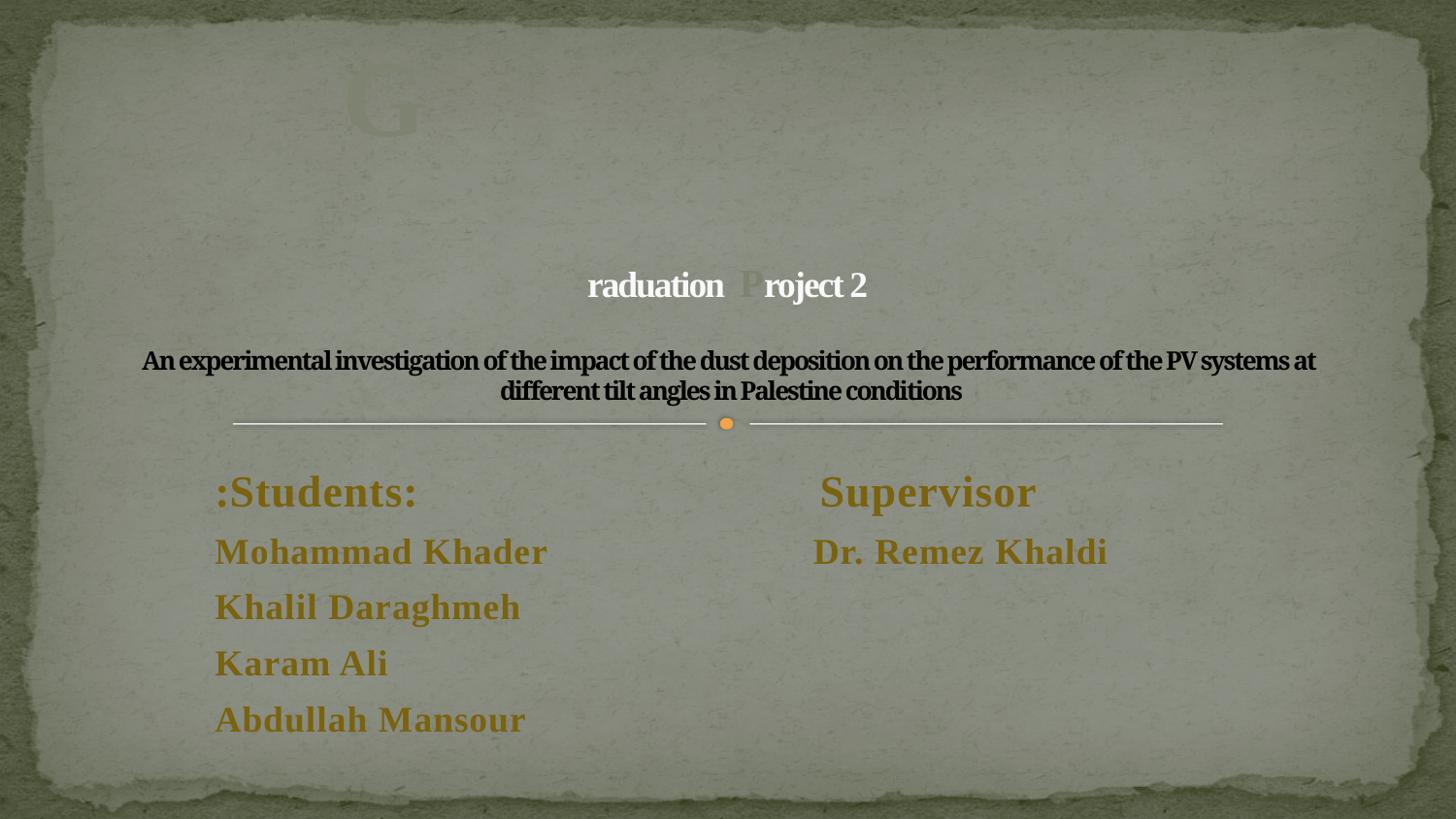

G
# raduation  Project 2 An experimental investigation of the impact of the dust deposition on the performance of the PV systems at different tilt angles in Palestine conditions
Students:                                 Supervisor:
Mohammad Khader                          Dr. Remez Khaldi
Khalil Daraghmeh
Karam Ali
Abdullah Mansour